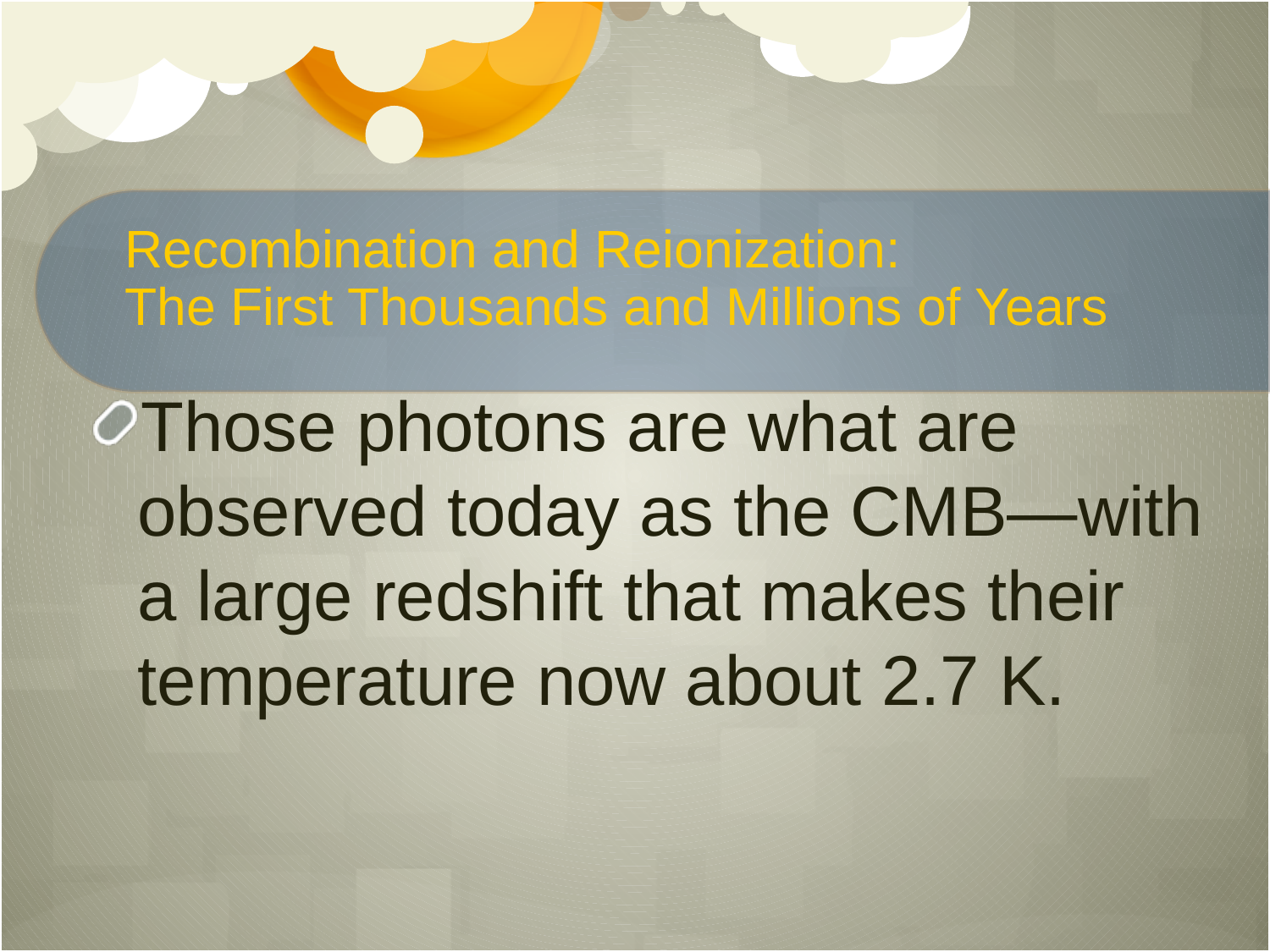

Those photons are what are observed today as the CMB—with a large redshift that makes their temperature now about 2.7 K.
Recombination and Reionization:
The First Thousands and Millions of Years